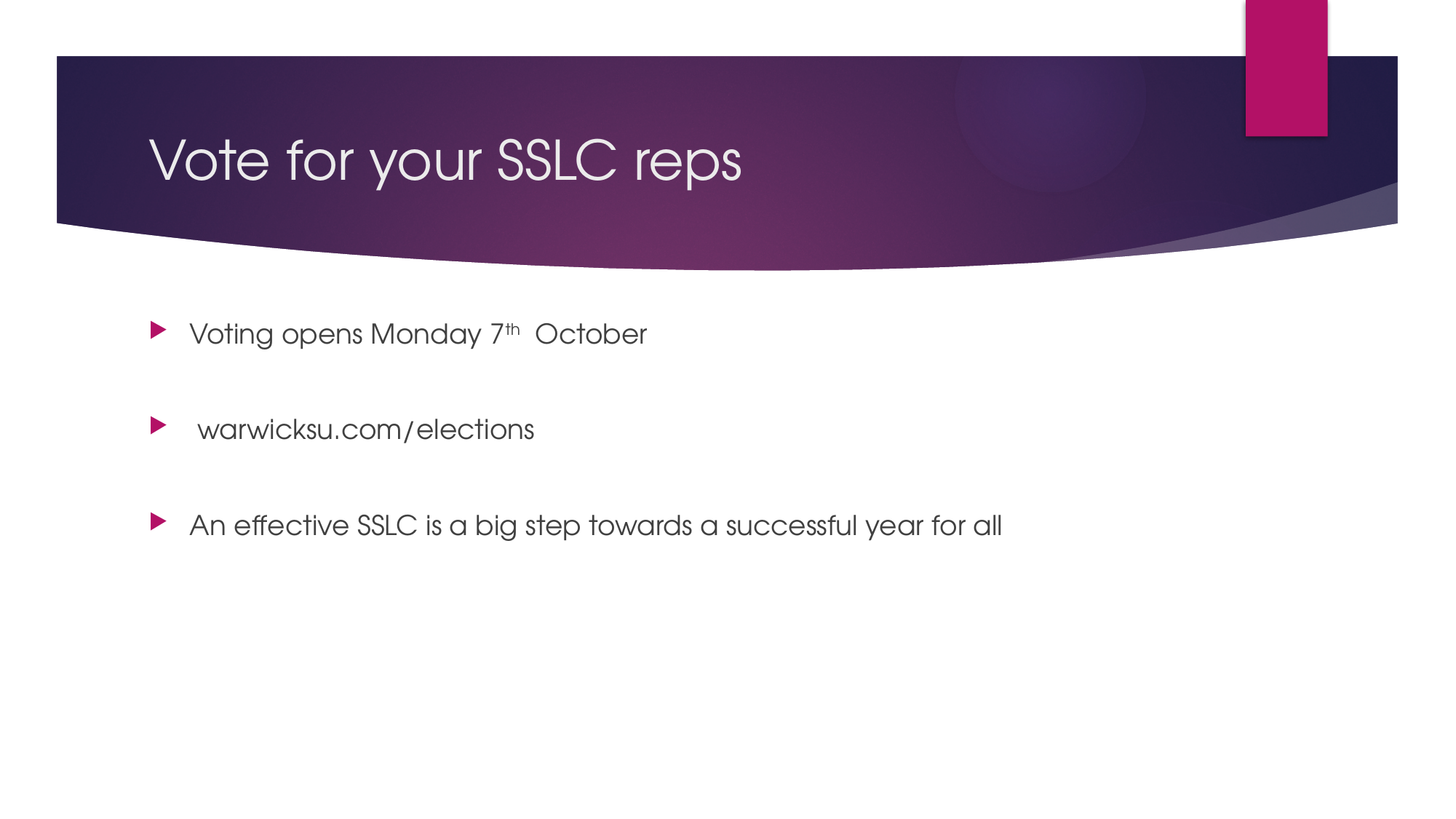

# Vote for your SSLC reps
Voting opens Monday 7th  October

 warwicksu.com/elections

An effective SSLC is a big step towards a successful year for all